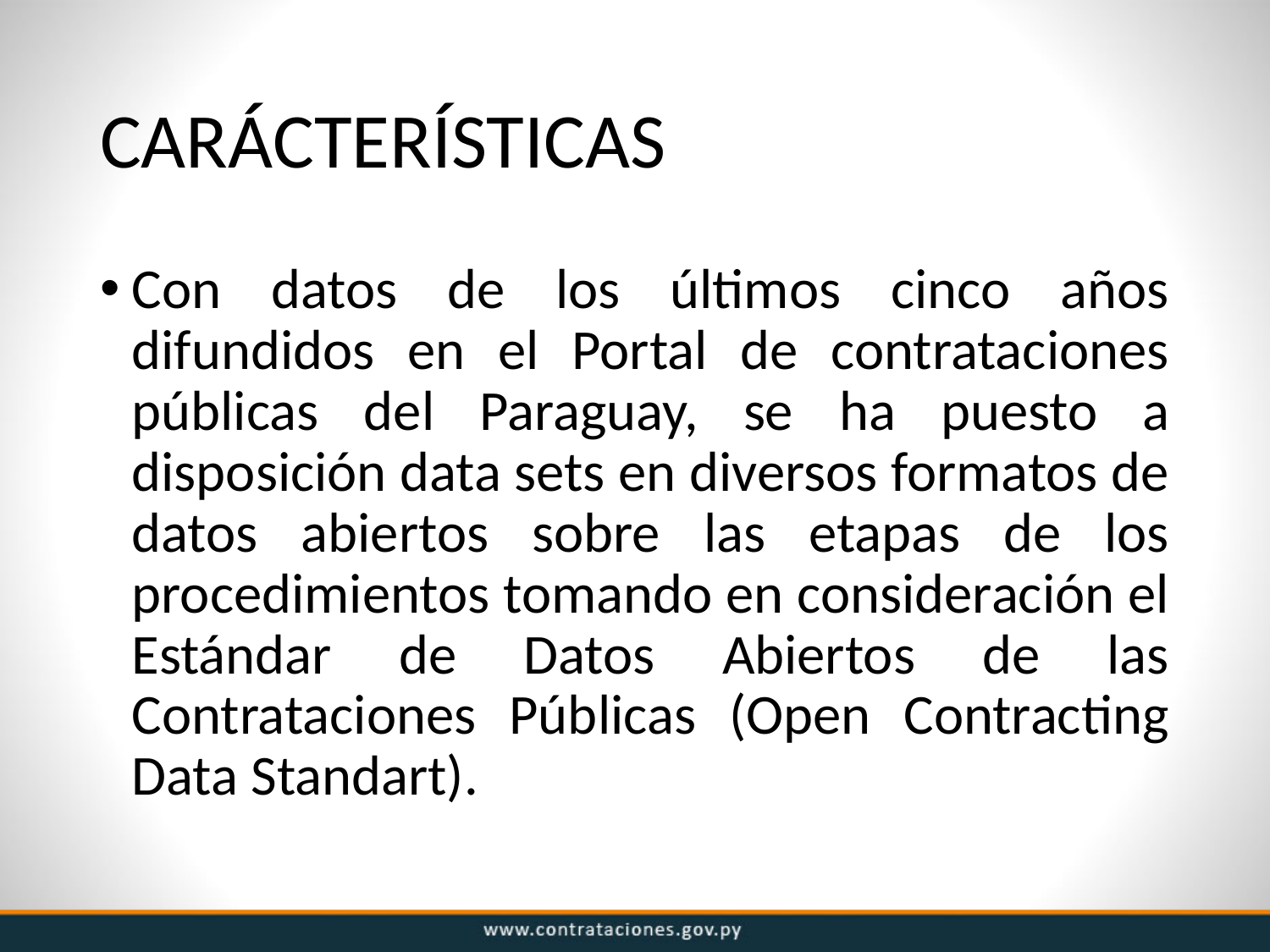

# CARÁCTERÍSTICAS
Con datos de los últimos cinco años difundidos en el Portal de contrataciones públicas del Paraguay, se ha puesto a disposición data sets en diversos formatos de datos abiertos sobre las etapas de los procedimientos tomando en consideración el Estándar de Datos Abiertos de las Contrataciones Públicas (Open Contracting Data Standart).